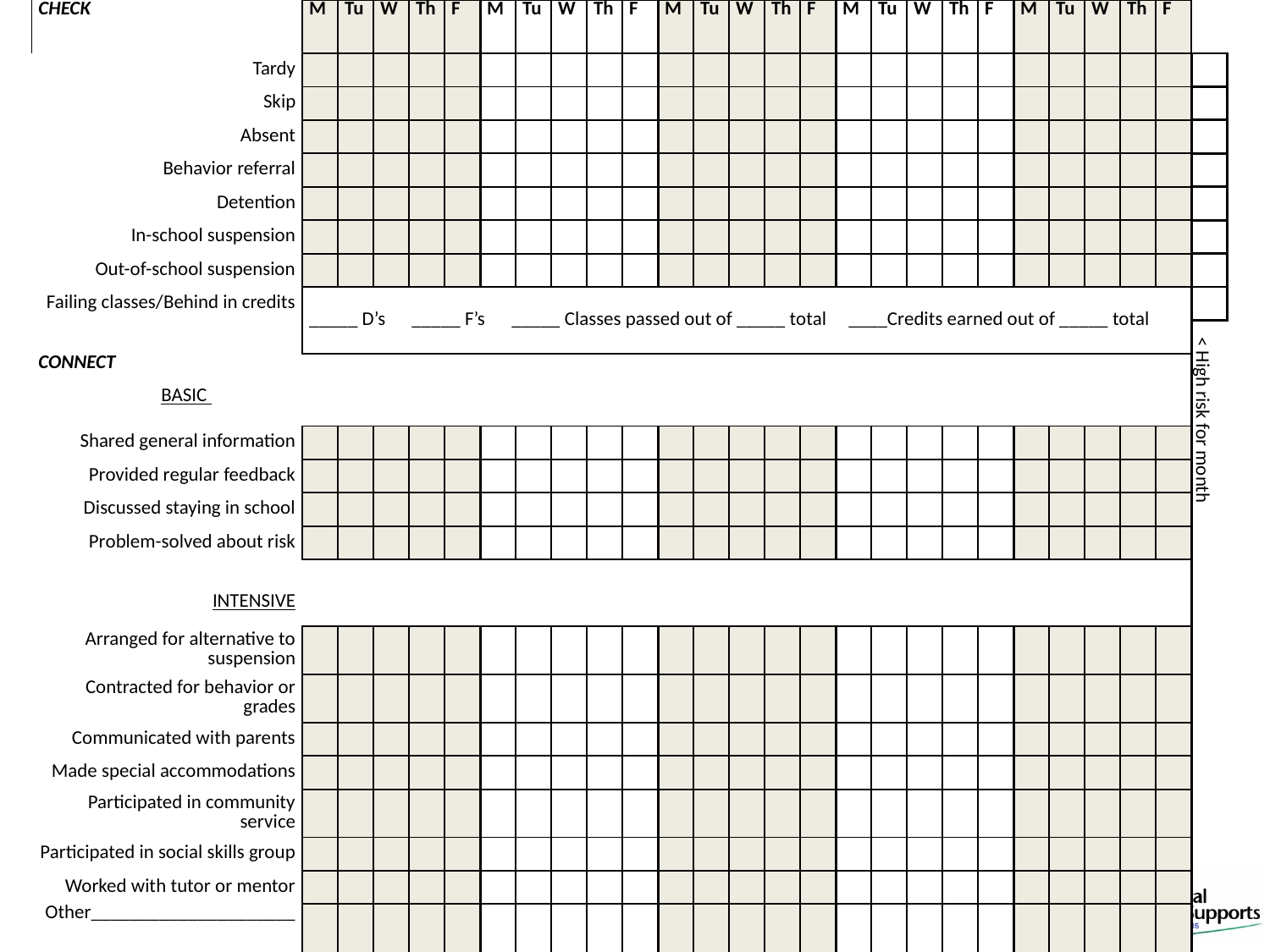

| CHECK | M | Tu | W | Th | F | M | Tu | W | Th | F | M | Tu | W | Th | F | M | Tu | W | Th | F | M | Tu | W | Th | F |  |
| --- | --- | --- | --- | --- | --- | --- | --- | --- | --- | --- | --- | --- | --- | --- | --- | --- | --- | --- | --- | --- | --- | --- | --- | --- | --- | --- |
| Tardy |  |  |  |  |  |  |  |  |  |  |  |  |  |  |  |  |  |  |  |  |  |  |  |  |  |  |
| Skip |  |  |  |  |  |  |  |  |  |  |  |  |  |  |  |  |  |  |  |  |  |  |  |  |  |  |
| Absent |  |  |  |  |  |  |  |  |  |  |  |  |  |  |  |  |  |  |  |  |  |  |  |  |  |  |
| Behavior referral |  |  |  |  |  |  |  |  |  |  |  |  |  |  |  |  |  |  |  |  |  |  |  |  |  |  |
| Detention |  |  |  |  |  |  |  |  |  |  |  |  |  |  |  |  |  |  |  |  |  |  |  |  |  |  |
| In-school suspension |  |  |  |  |  |  |  |  |  |  |  |  |  |  |  |  |  |  |  |  |  |  |  |  |  |  |
| Out-of-school suspension |  |  |  |  |  |  |  |  |  |  |  |  |  |  |  |  |  |  |  |  |  |  |  |  |  |  |
| Failing classes/Behind in credits | \_\_\_\_\_ D’s \_\_\_\_\_ F’s \_\_\_\_\_ Classes passed out of \_\_\_\_\_ total \_\_\_\_Credits earned out of \_\_\_\_\_ total |  |  |  |  |  |  |  |  |  |  |  |  |  |  |  |  |  |  |  |  |  |  |  |  |  |
|  |  |  |  |  |  |  |  |  |  |  |  |  |  |  |  |  |  |  |  |  |  |  |  |  |  | < High risk for month |
| CONNECT |  |  |  |  |  |  |  |  |  |  |  |  |  |  |  |  |  |  |  |  |  |  |  |  |  |  |
| BASIC |  |  |  |  |  |  |  |  |  |  |  |  |  |  |  |  |  |  |  |  |  |  |  |  |  |  |
| Shared general information |  |  |  |  |  |  |  |  |  |  |  |  |  |  |  |  |  |  |  |  |  |  |  |  |  |  |
| Provided regular feedback |  |  |  |  |  |  |  |  |  |  |  |  |  |  |  |  |  |  |  |  |  |  |  |  |  |  |
| Discussed staying in school |  |  |  |  |  |  |  |  |  |  |  |  |  |  |  |  |  |  |  |  |  |  |  |  |  |  |
| Problem-solved about risk |  |  |  |  |  |  |  |  |  |  |  |  |  |  |  |  |  |  |  |  |  |  |  |  |  |  |
|  |  |  |  |  |  |  |  |  |  |  |  |  |  |  |  |  |  |  |  |  |  |  |  |  |  |  |
| INTENSIVE |  |  |  |  |  |  |  |  |  |  |  |  |  |  |  |  |  |  |  |  |  |  |  |  |  |  |
| Arranged for alternative to suspension |  |  |  |  |  |  |  |  |  |  |  |  |  |  |  |  |  |  |  |  |  |  |  |  |  |  |
| Contracted for behavior or grades |  |  |  |  |  |  |  |  |  |  |  |  |  |  |  |  |  |  |  |  |  |  |  |  |  |  |
| Communicated with parents |  |  |  |  |  |  |  |  |  |  |  |  |  |  |  |  |  |  |  |  |  |  |  |  |  |  |
| Made special accommodations |  |  |  |  |  |  |  |  |  |  |  |  |  |  |  |  |  |  |  |  |  |  |  |  |  |  |
| Participated in community service |  |  |  |  |  |  |  |  |  |  |  |  |  |  |  |  |  |  |  |  |  |  |  |  |  |  |
| Participated in social skills group |  |  |  |  |  |  |  |  |  |  |  |  |  |  |  |  |  |  |  |  |  |  |  |  |  |  |
| Worked with tutor or mentor |  |  |  |  |  |  |  |  |  |  |  |  |  |  |  |  |  |  |  |  |  |  |  |  |  |  |
| Other\_\_\_\_\_\_\_\_\_\_\_\_\_\_\_\_\_\_\_\_\_ |  |  |  |  |  |  |  |  |  |  |  |  |  |  |  |  |  |  |  |  |  |  |  |  |  |  |